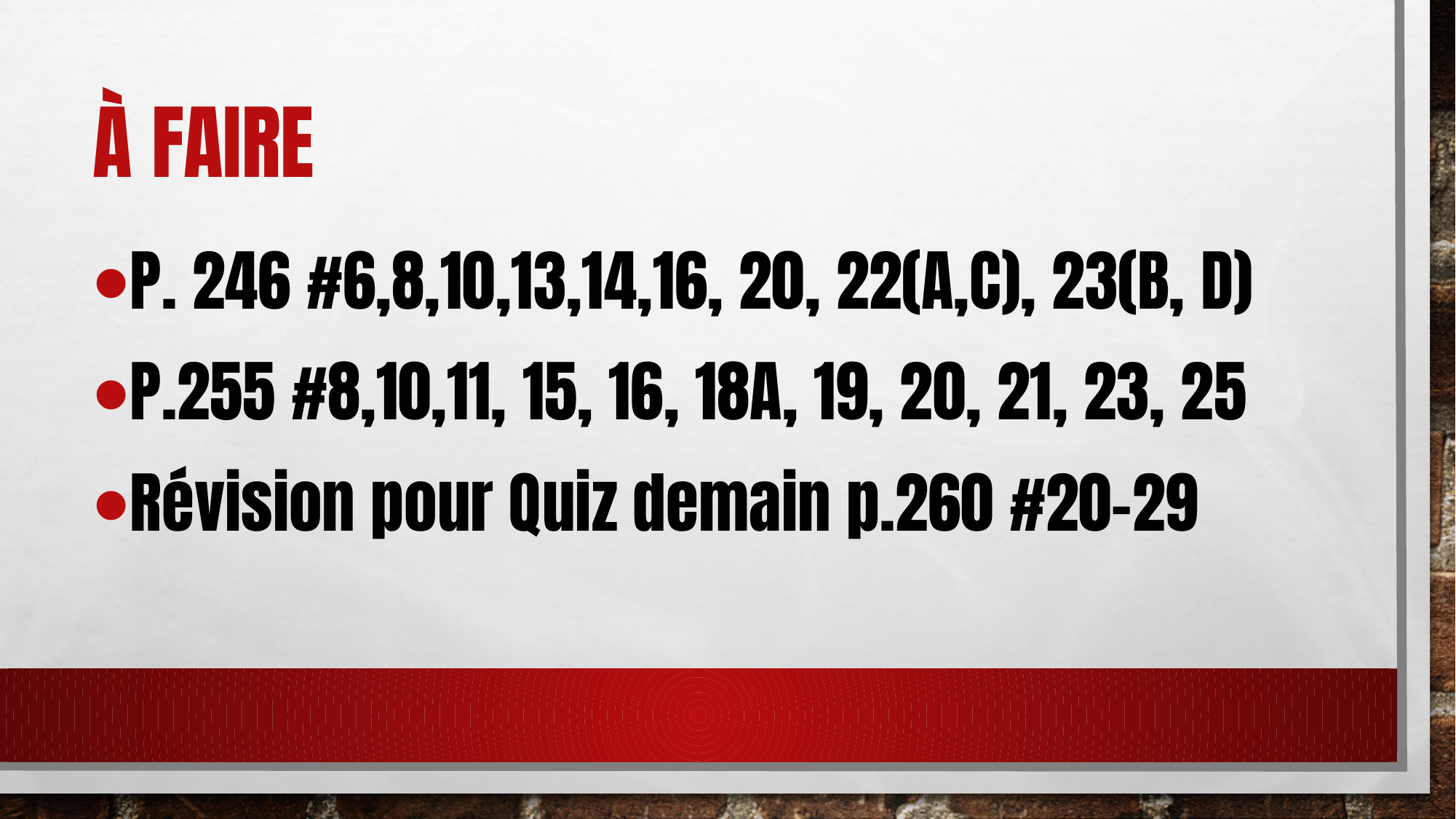

# À faire
P. 246 #6,8,10,13,14,16, 20, 22(A,C), 23(B, D)
P.255 #8,10,11, 15, 16, 18A, 19, 20, 21, 23, 25
Révision pour Quiz demain p.260 #20-29